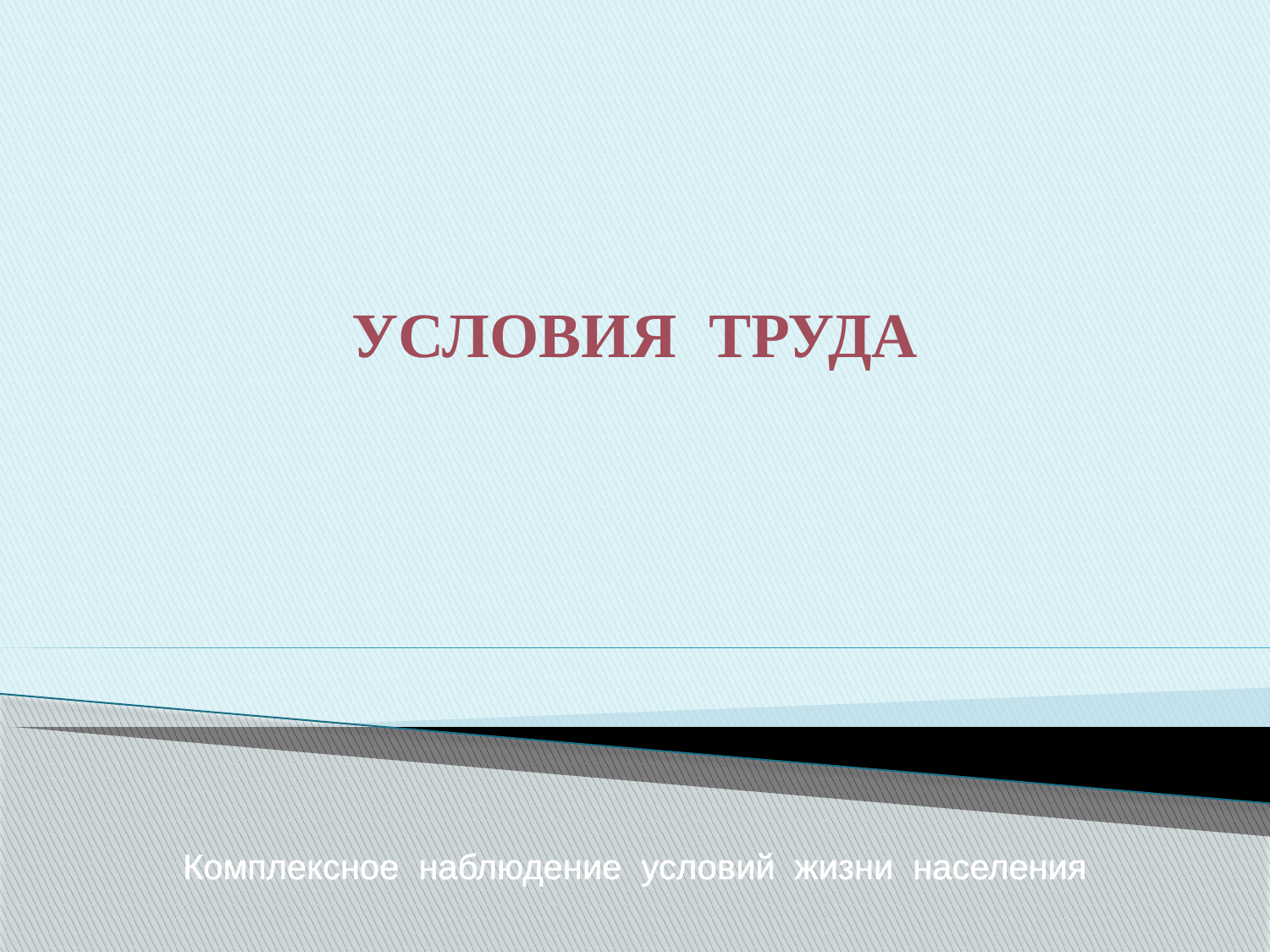

УСЛОВИЯ  ТРУДА
Комплексное  наблюдение  условий  жизни  населения